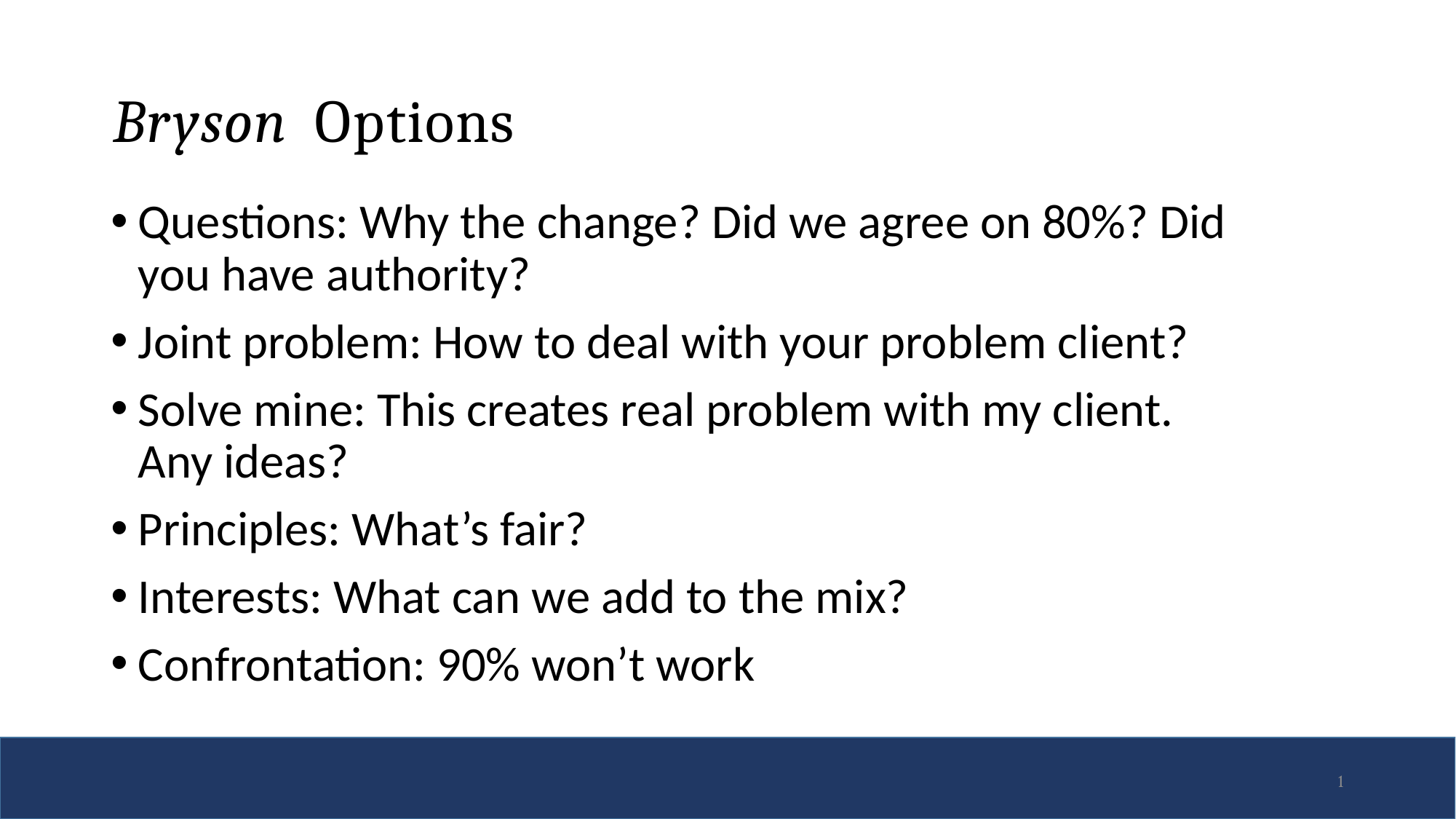

# Bryson  Options
Questions: Why the change? Did we agree on 80%? Did you have authority?
Joint problem: How to deal with your problem client?
Solve mine: This creates real problem with my client. Any ideas?
Principles: What’s fair?
Interests: What can we add to the mix?
Confrontation: 90% won’t work

1